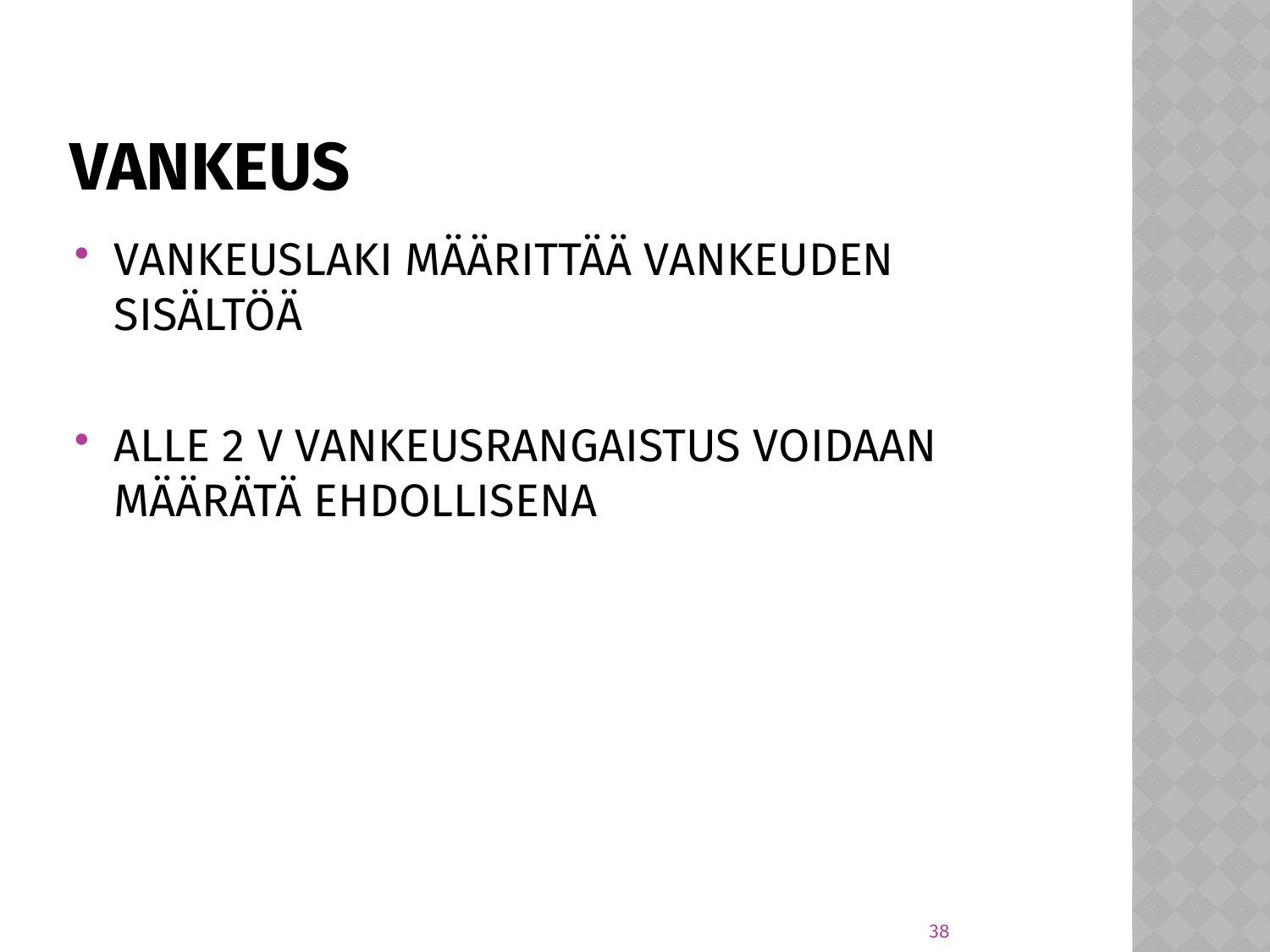

# vankeus
VANKEUSLAKI MÄÄRITTÄÄ VANKEUDEN SISÄLTÖÄ

ALLE 2 V VANKEUSRANGAISTUS VOIDAAN MÄÄRÄTÄ EHDOLLISENA

38